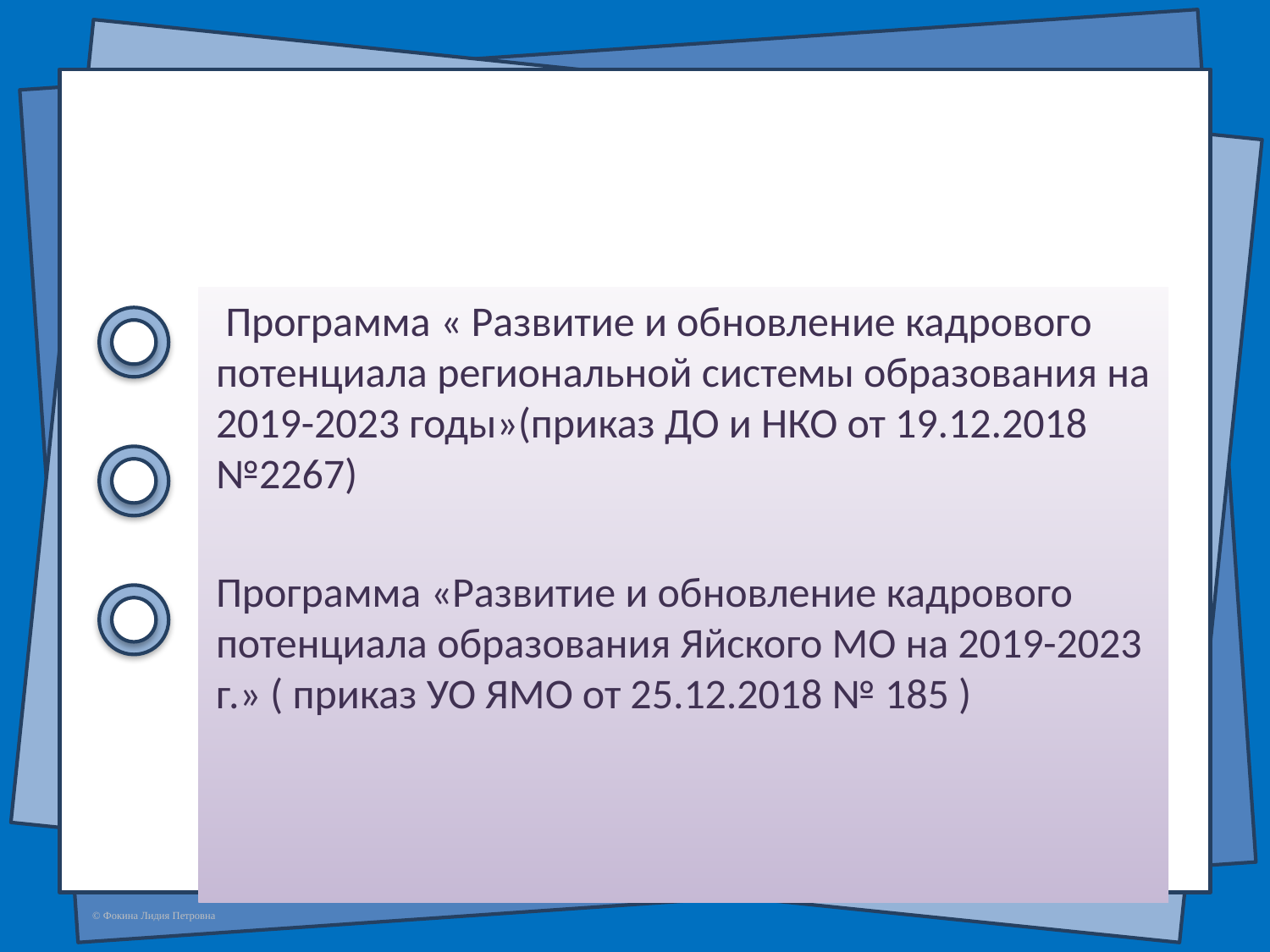

Программа « Развитие и обновление кадрового потенциала региональной системы образования на 2019-2023 годы»(приказ ДО и НКО от 19.12.2018 №2267)

Программа «Развитие и обновление кадрового потенциала образования Яйского МО на 2019-2023 г.» ( приказ УО ЯМО от 25.12.2018 № 185 )